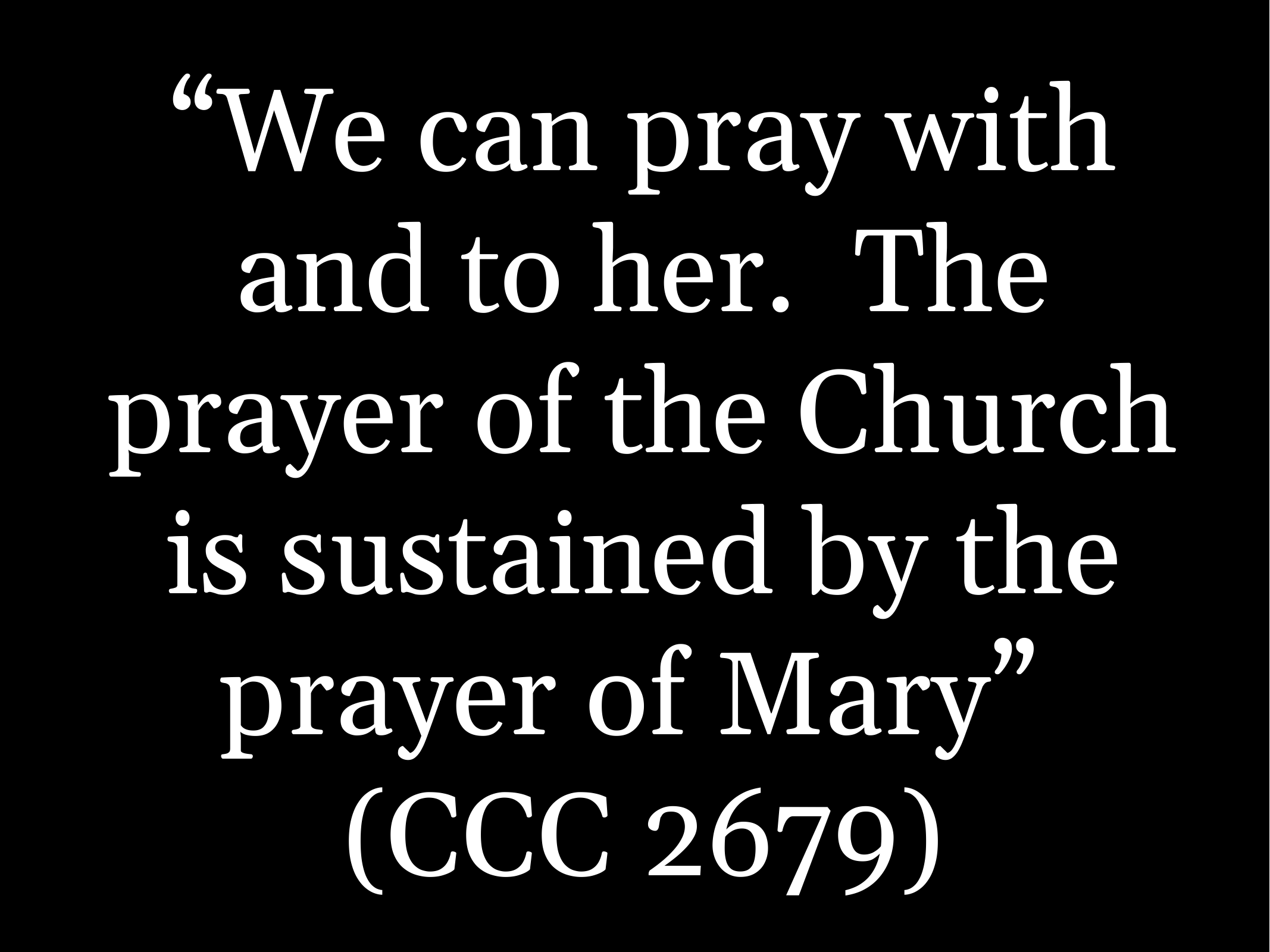

# “We can pray with and to her.  The prayer of the Church is sustained by the prayer of Mary”
(CCC 2679)